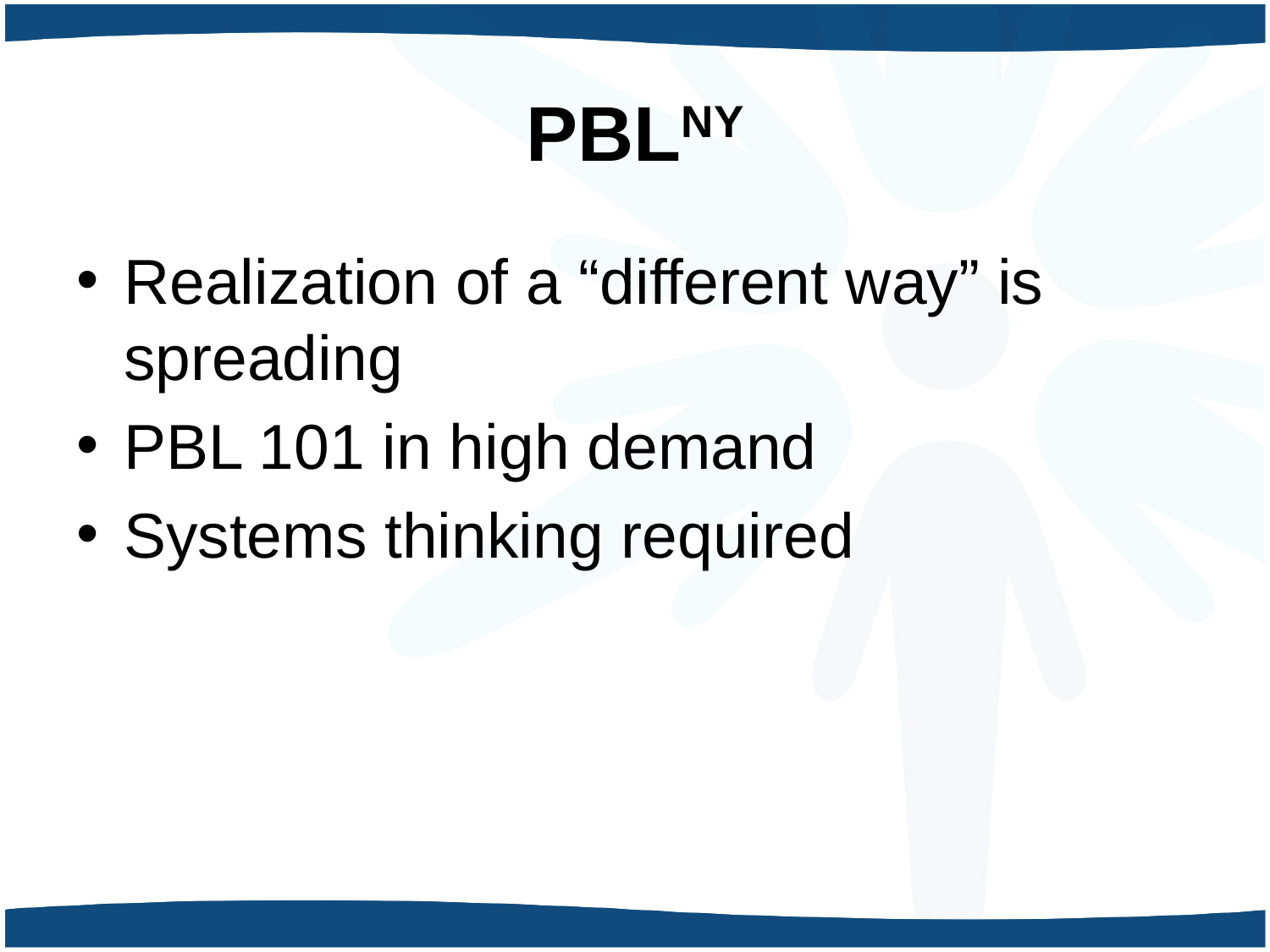

# PBLNY
Realization of a “different way” is spreading
PBL 101 in high demand
Systems thinking required